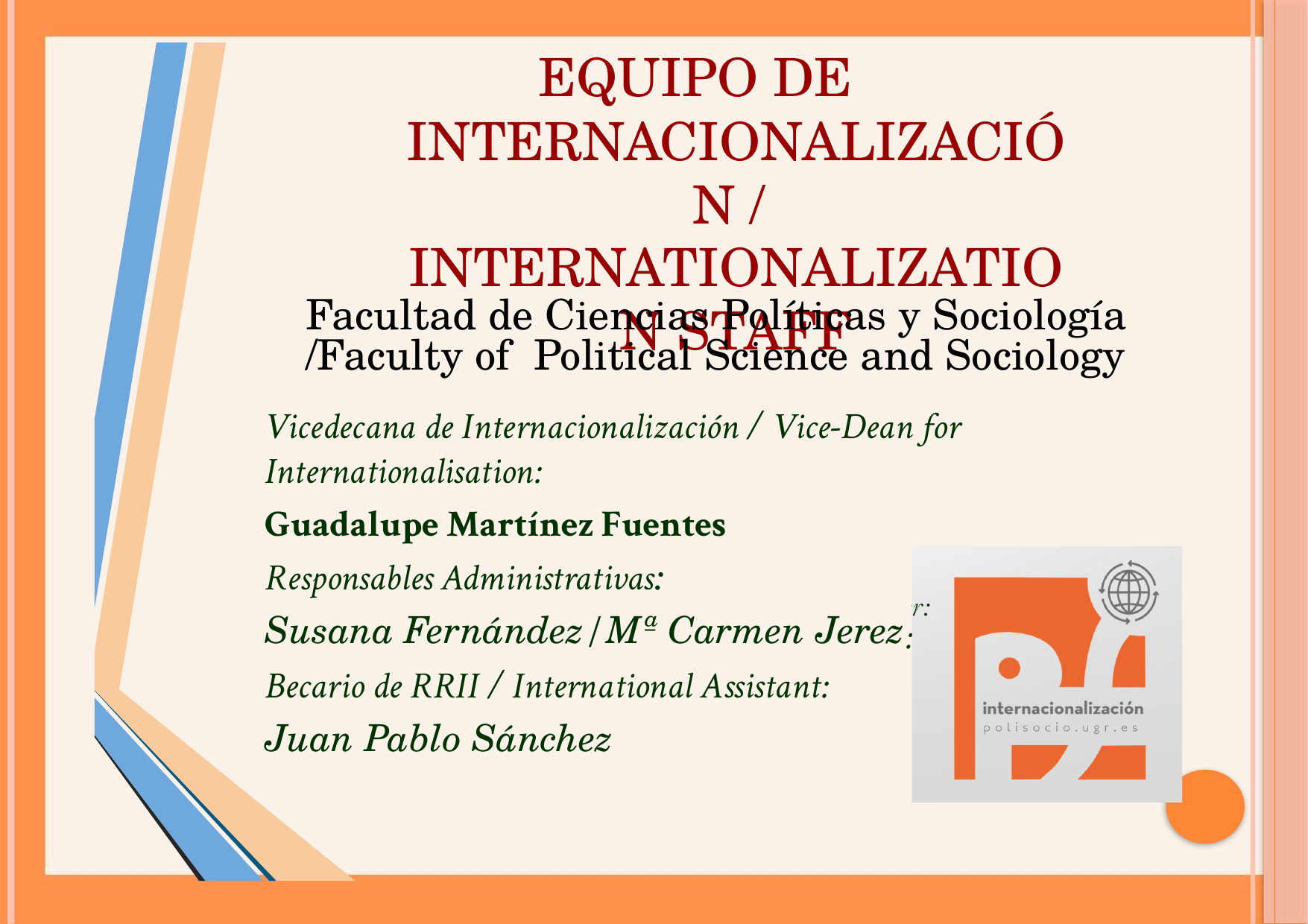

# Equipo de Internacionalización /  Internationalization Staff
Facultad de Ciencias Políticas y Sociología
/Faculty of  Political Science and Sociology
Vicedecana de Internacionalización / Vice-Dean for Internationalisation:
Guadalupe Martínez Fuentes
Responsables Administrativas:
Susana Fernández/Mª Carmen Jerez
Becario de RRII / International Assistant:
Juan Pablo Sánchez

: